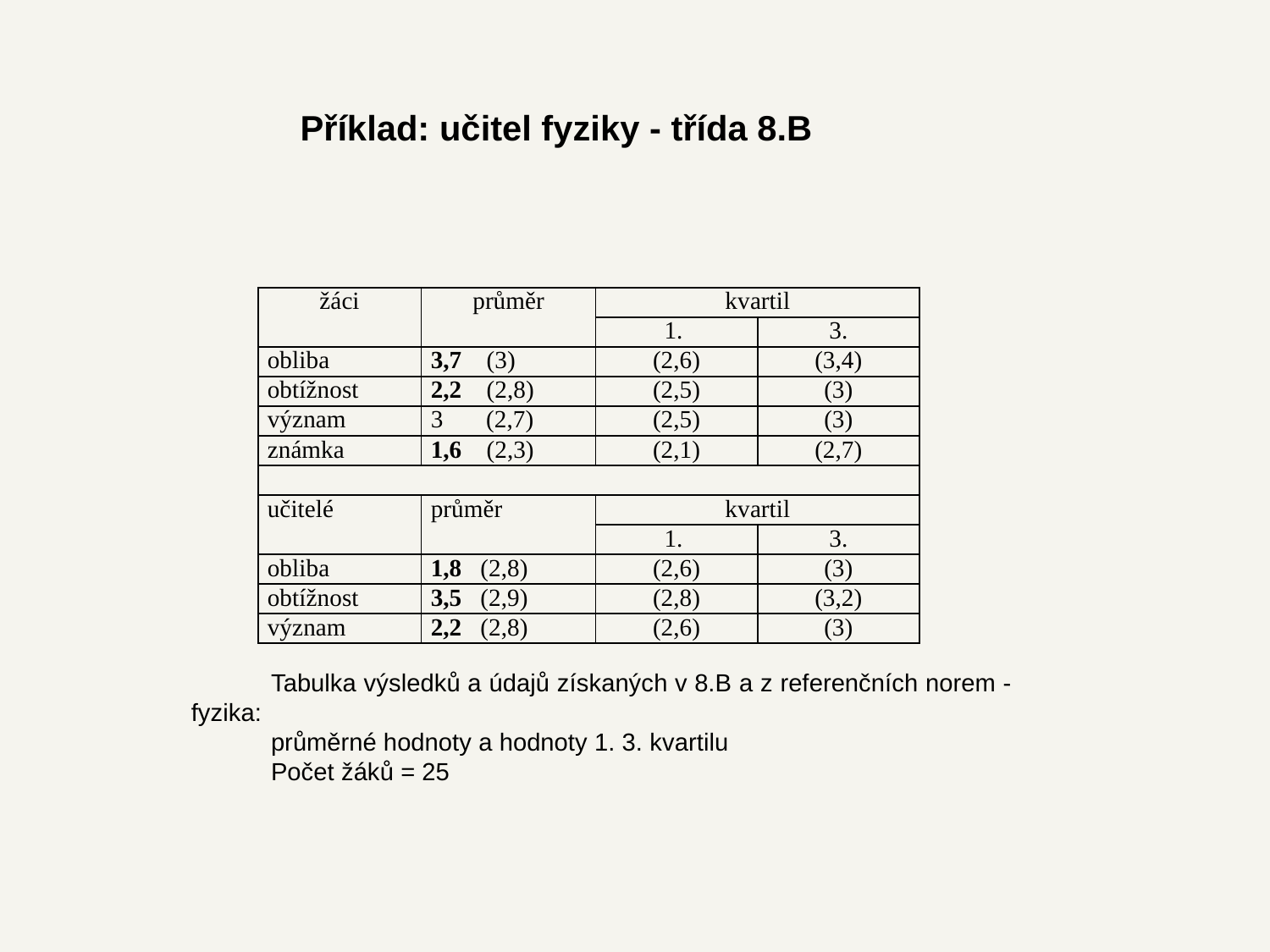

Příklad: učitel fyziky - třída 8.B
| žáci | průměr | kvartil |  |
| --- | --- | --- | --- |
|  |  | 1. | 3. |
| obliba | 3,7 (3) | (2,6) | (3,4) |
| obtížnost | 2,2 (2,8) | (2,5) | (3) |
| význam | 3 (2,7) | (2,5) | (3) |
| známka | 1,6 (2,3) | (2,1) | (2,7) |
|  |  |  |  |
| učitelé | průměr | kvartil |  |
|  |  | 1. | 3. |
| obliba | 1,8 (2,8) | (2,6) | (3) |
| obtížnost | 3,5 (2,9) | (2,8) | (3,2) |
| význam | 2,2 (2,8) | (2,6) | (3) |
Tabulka výsledků a údajů získaných v 8.B a z referenčních norem - fyzika:
průměrné hodnoty a hodnoty 1. 3. kvartilu
Počet žáků = 25